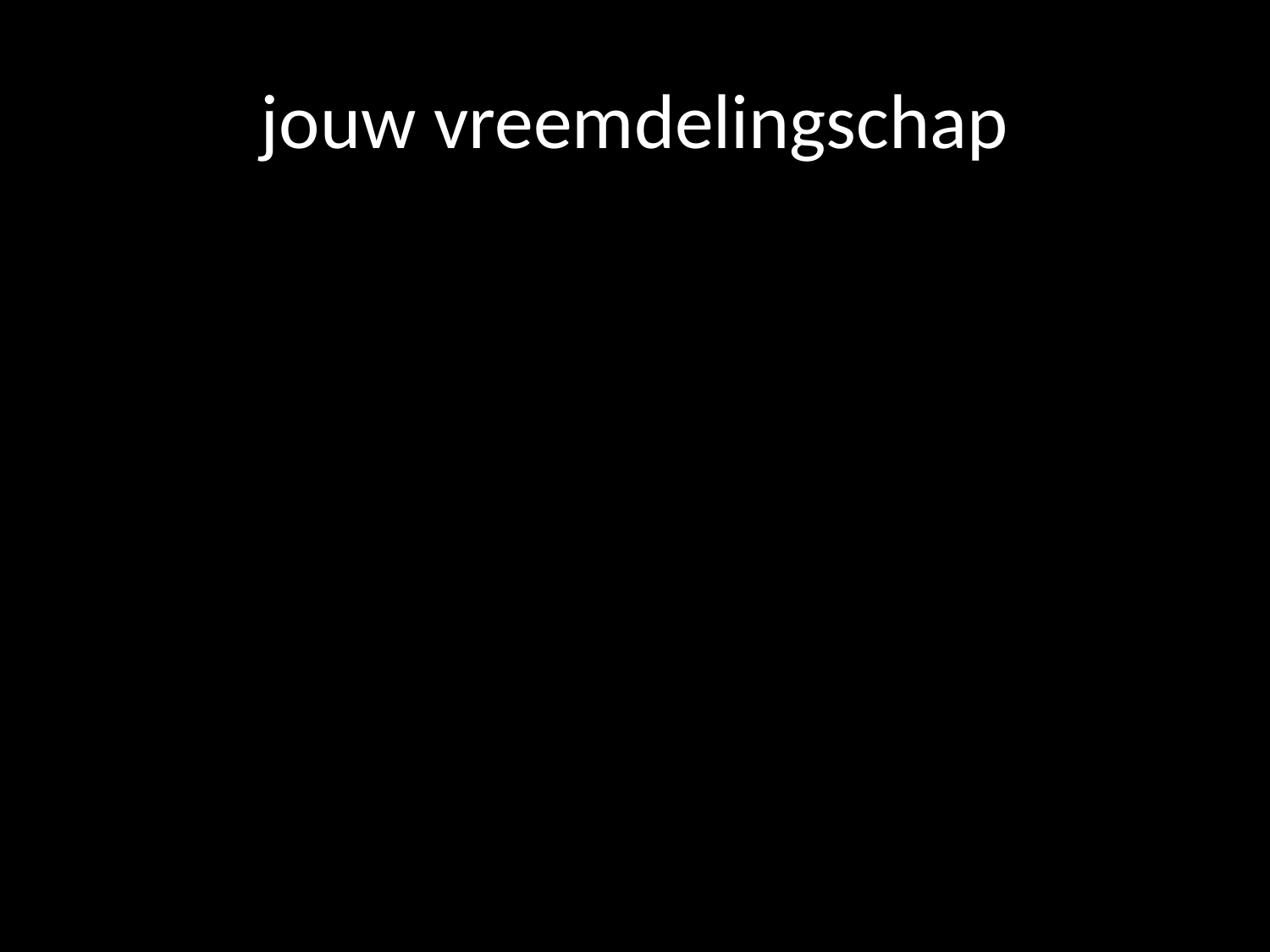

# jouw vreemdelingschap
1. in een ‘vaderloze maatschappij’